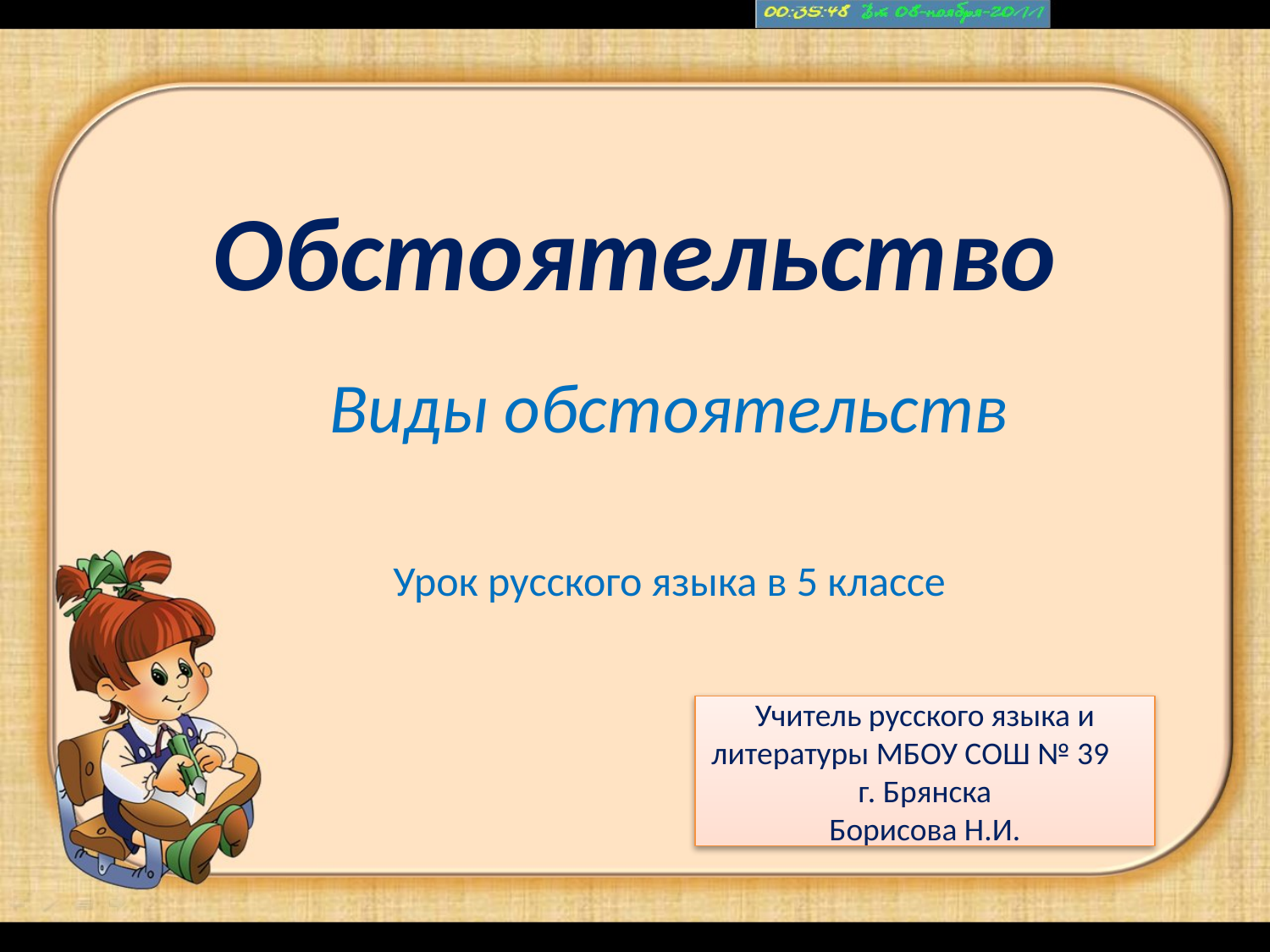

# Обстоятельство
Виды обстоятельств

Урок русского языка в 5 классе
Учитель русского языка и литературы МБОУ СОШ № 39     г. Брянска
Борисова Н.И.